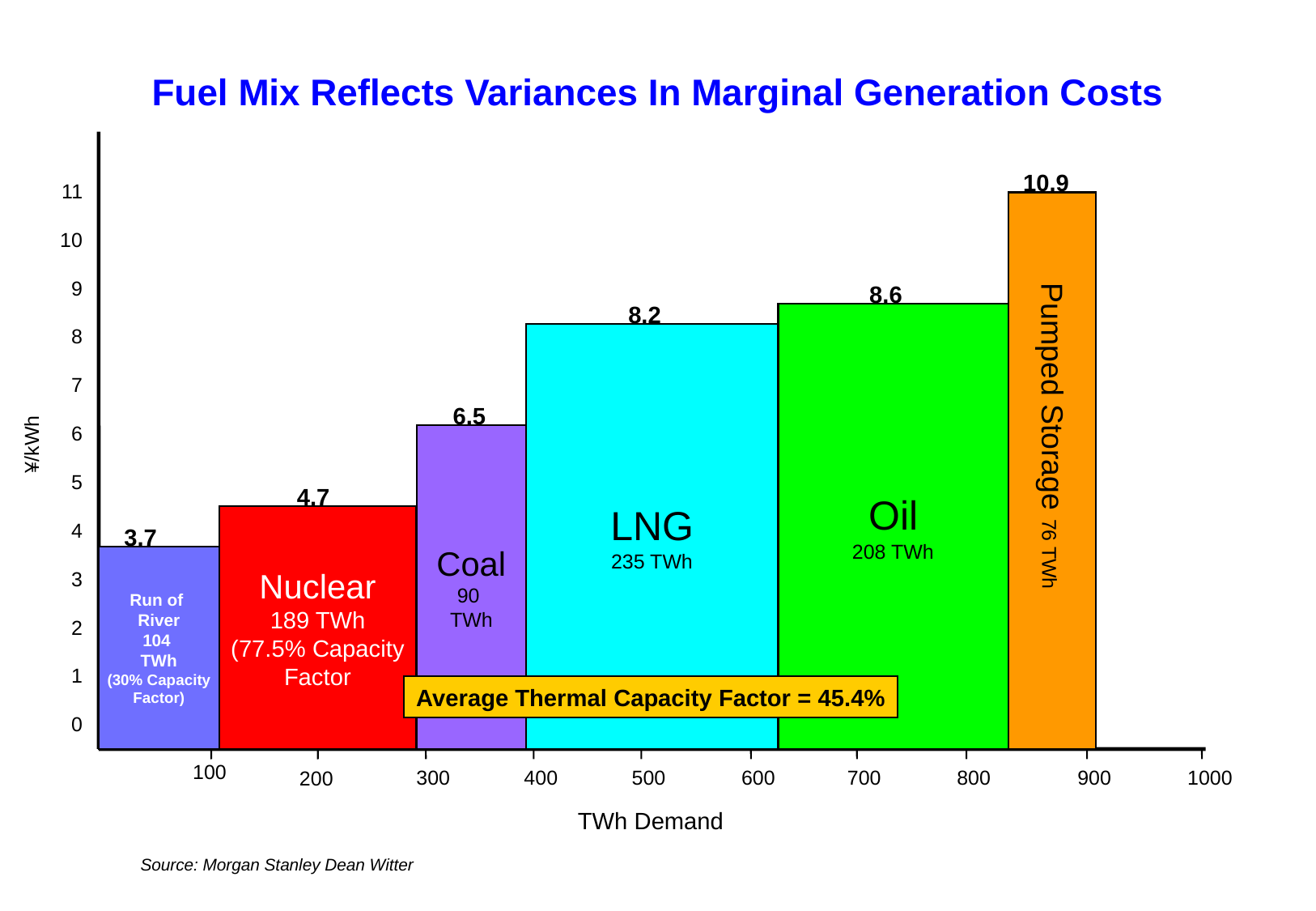

# Fuel Mix Reflects Variances In Marginal Generation Costs

10.9
11

10

9

8

7

6

5

4

3

2

1

0

8.6
8.2
Oil
208 TWh
LNG
235 TWh
6.5
Pumped Storage 76 TWh
Coal
90
TWh
¥/kWh
4.7
Nuclear
189 TWh
(77.5% Capacity
Factor
3.7
Run of
River
104
TWh
(30% Capacity
Factor)
Average Thermal Capacity Factor = 45.4%

300

400

500

600

700

800

900

1000
100
200
TWh Demand
Source: Morgan Stanley Dean Witter